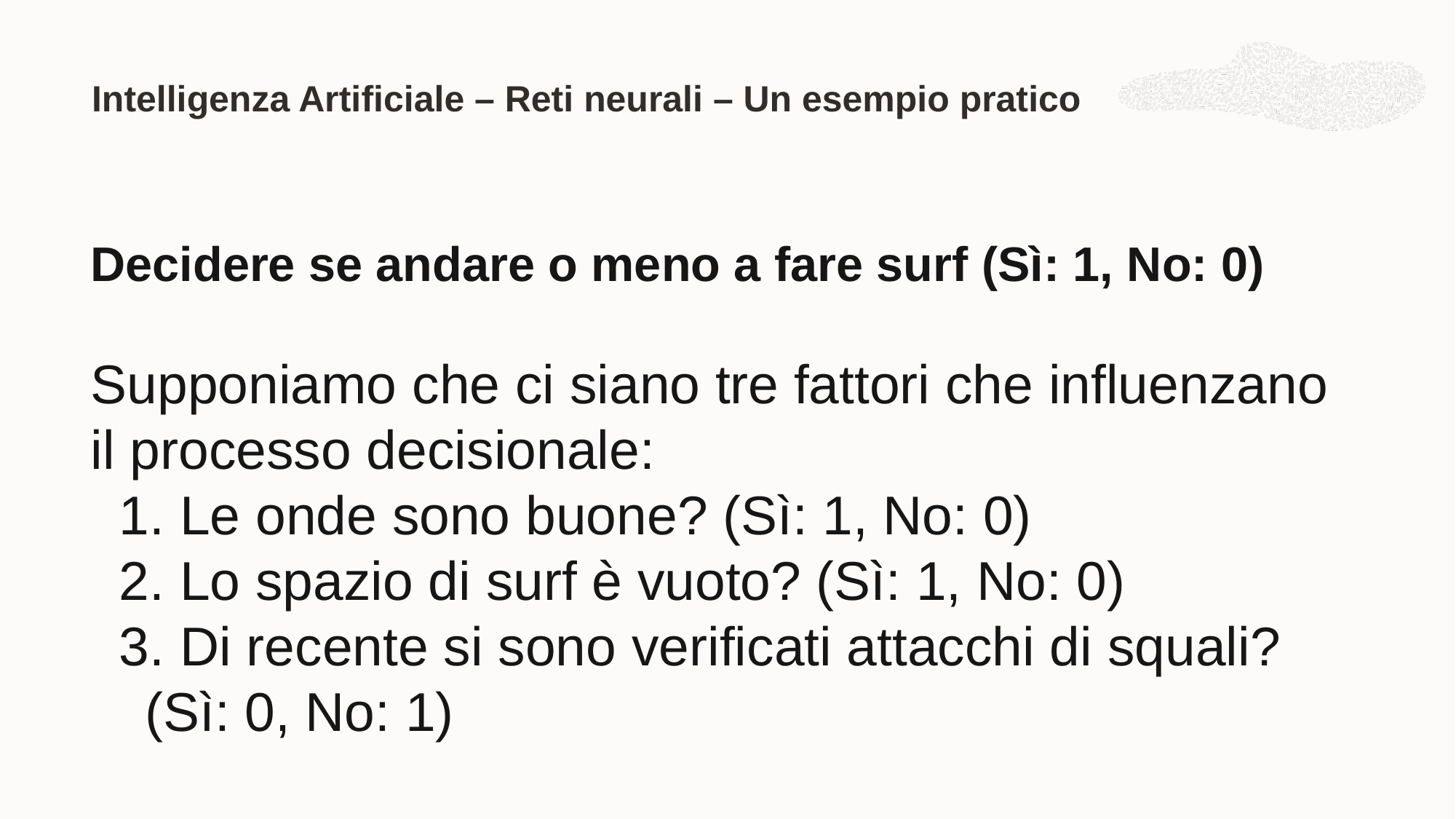

Intelligenza Artificiale – Reti neurali – Un esempio pratico
Decidere se andare o meno a fare surf (Sì: 1, No: 0)

Supponiamo che ci siano tre fattori che influenzano il processo decisionale:
 Le onde sono buone? (Sì: 1, No: 0)
 Lo spazio di surf è vuoto? (Sì: 1, No: 0)
 Di recente si sono verificati attacchi di squali? (Sì: 0, No: 1)